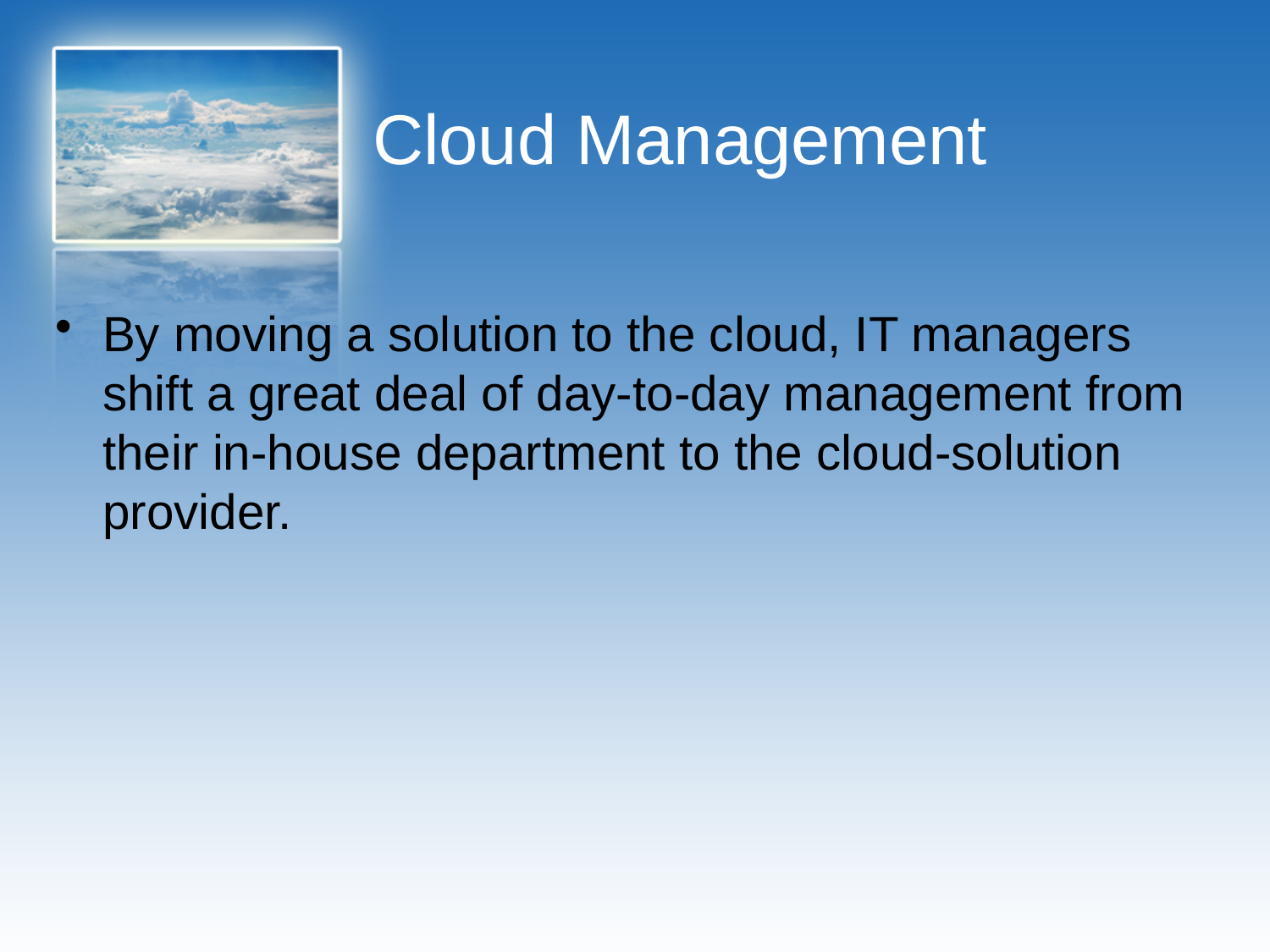

# Cloud Management
By moving a solution to the cloud, IT managers shift a great deal of day-to-day management from their in-house department to the cloud-solution provider.